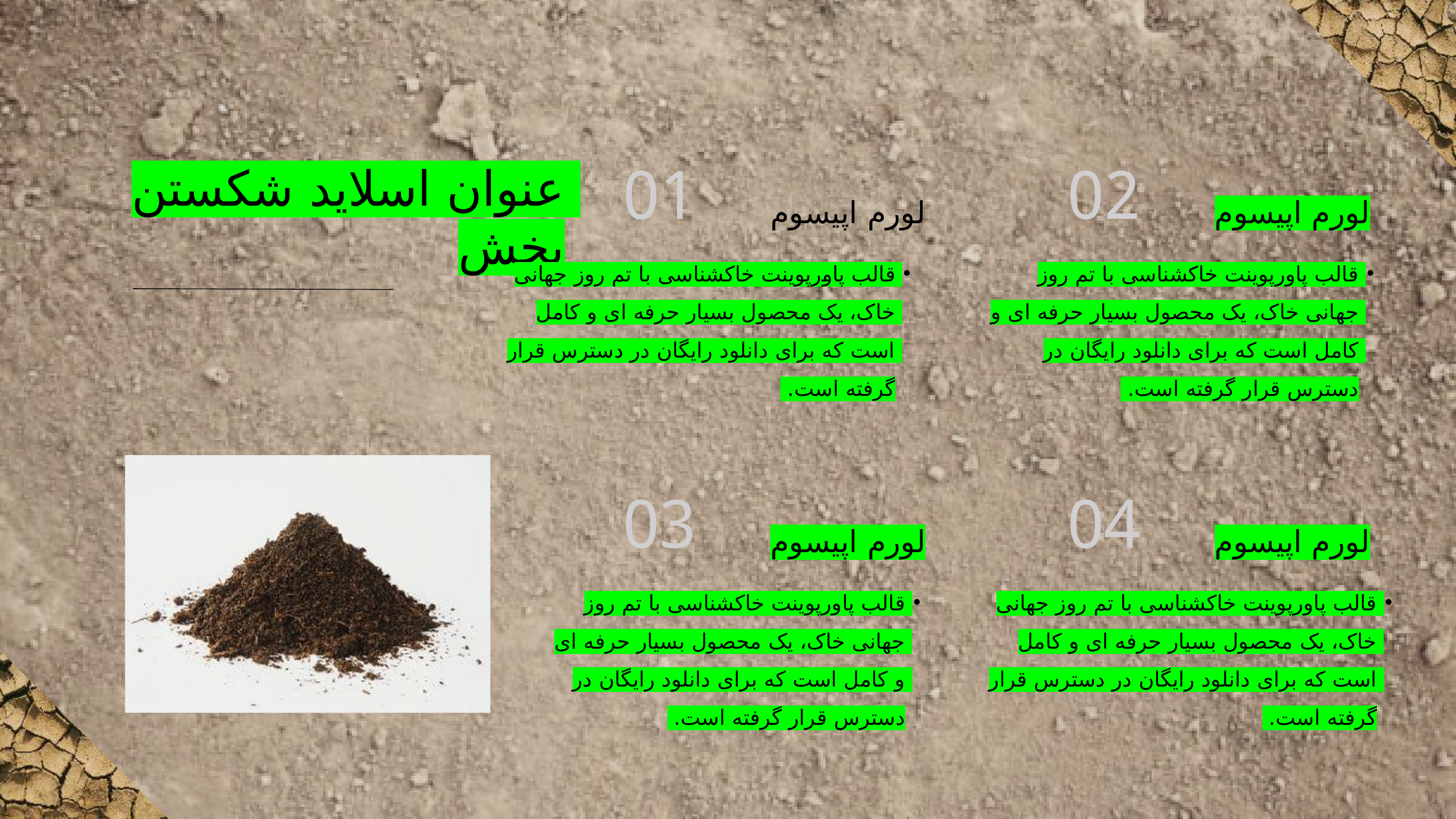

01
02
عنوان اسلاید شکستن بخش
لورم اپیسوم
لورم اپیسوم
قالب پاورپوینت خاکشناسی با تم روز جهانی خاک، یک محصول بسیار حرفه ای و کامل است که برای دانلود رایگان در دسترس قرار گرفته است.
قالب پاورپوینت خاکشناسی با تم روز جهانی خاک، یک محصول بسیار حرفه ای و کامل است که برای دانلود رایگان در دسترس قرار گرفته است.

03
04
لورم اپیسوم
لورم اپیسوم
قالب پاورپوینت خاکشناسی با تم روز جهانی خاک، یک محصول بسیار حرفه ای و کامل است که برای دانلود رایگان در دسترس قرار گرفته است.
قالب پاورپوینت خاکشناسی با تم روز جهانی خاک، یک محصول بسیار حرفه ای و کامل است که برای دانلود رایگان در دسترس قرار گرفته است.